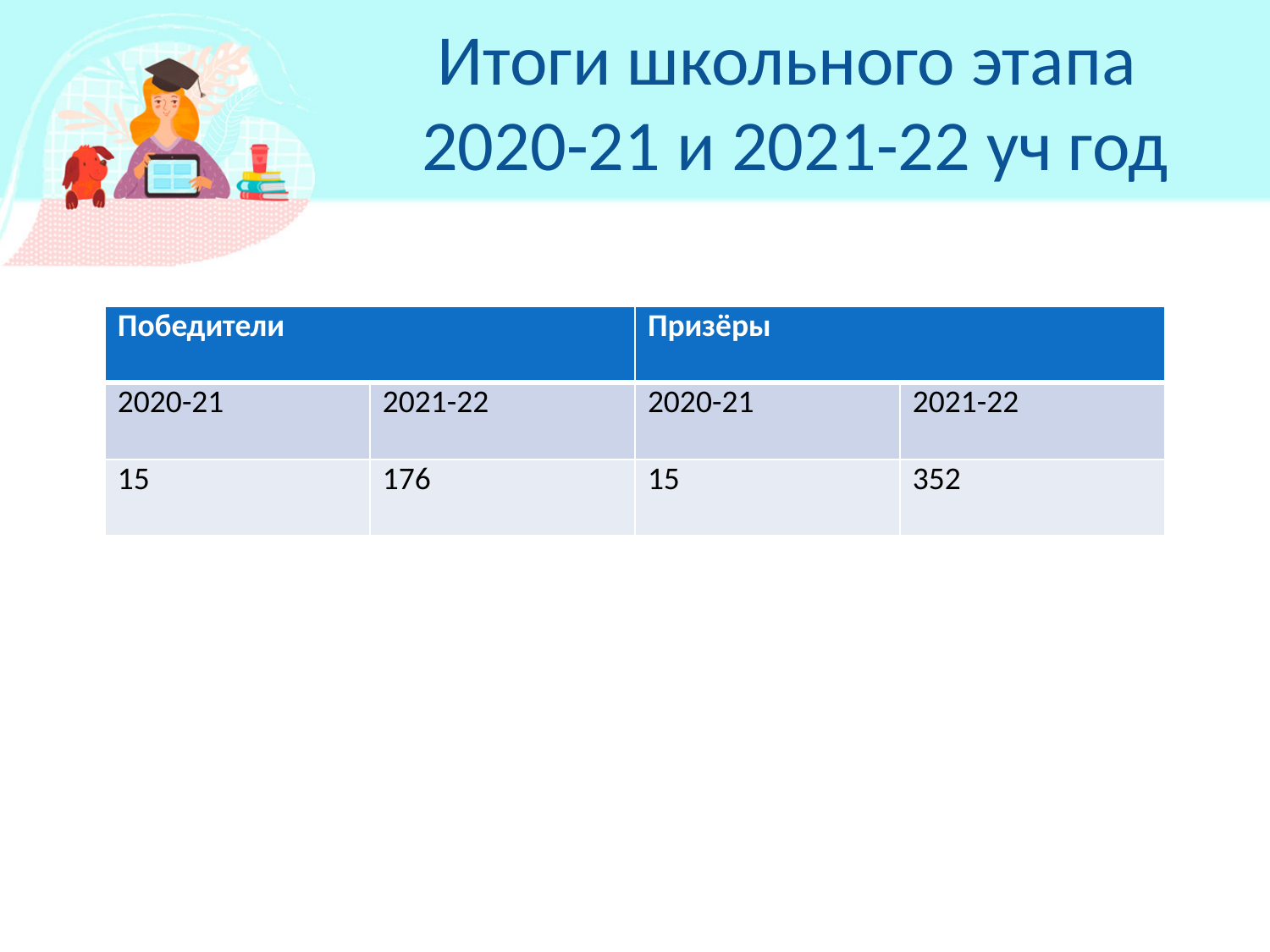

# Итоги школьного этапа  2020-21 и 2021-22 уч год
| Победители |  | Призёры |  |
| --- | --- | --- | --- |
| 2020-21 | 2021-22 | 2020-21 | 2021-22 |
| 15 | 176 | 15 | 352 |